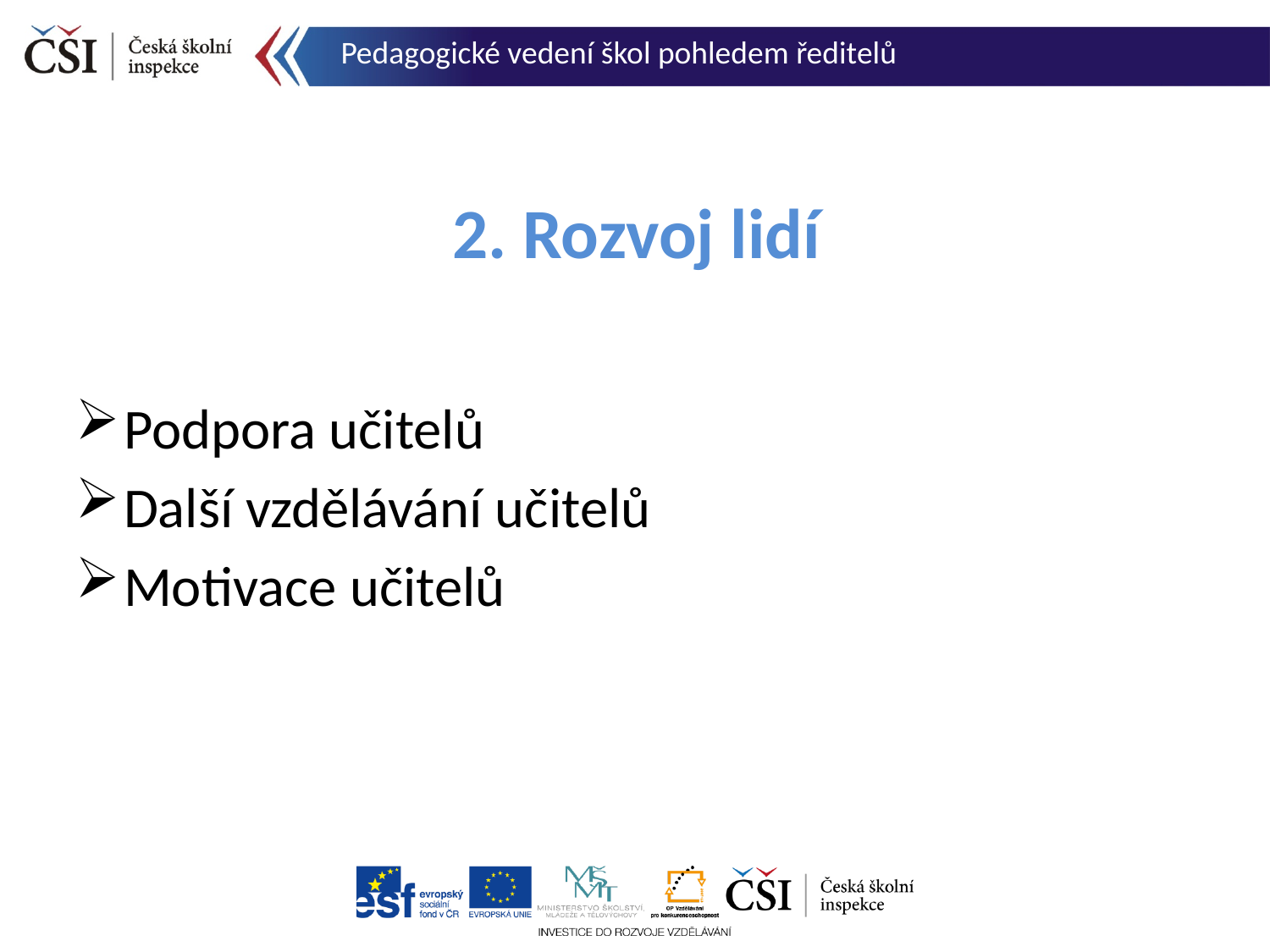

Pedagogické vedení škol pohledem ředitelů
# 2. Rozvoj lidí
Podpora učitelů
Další vzdělávání učitelů
Motivace učitelů